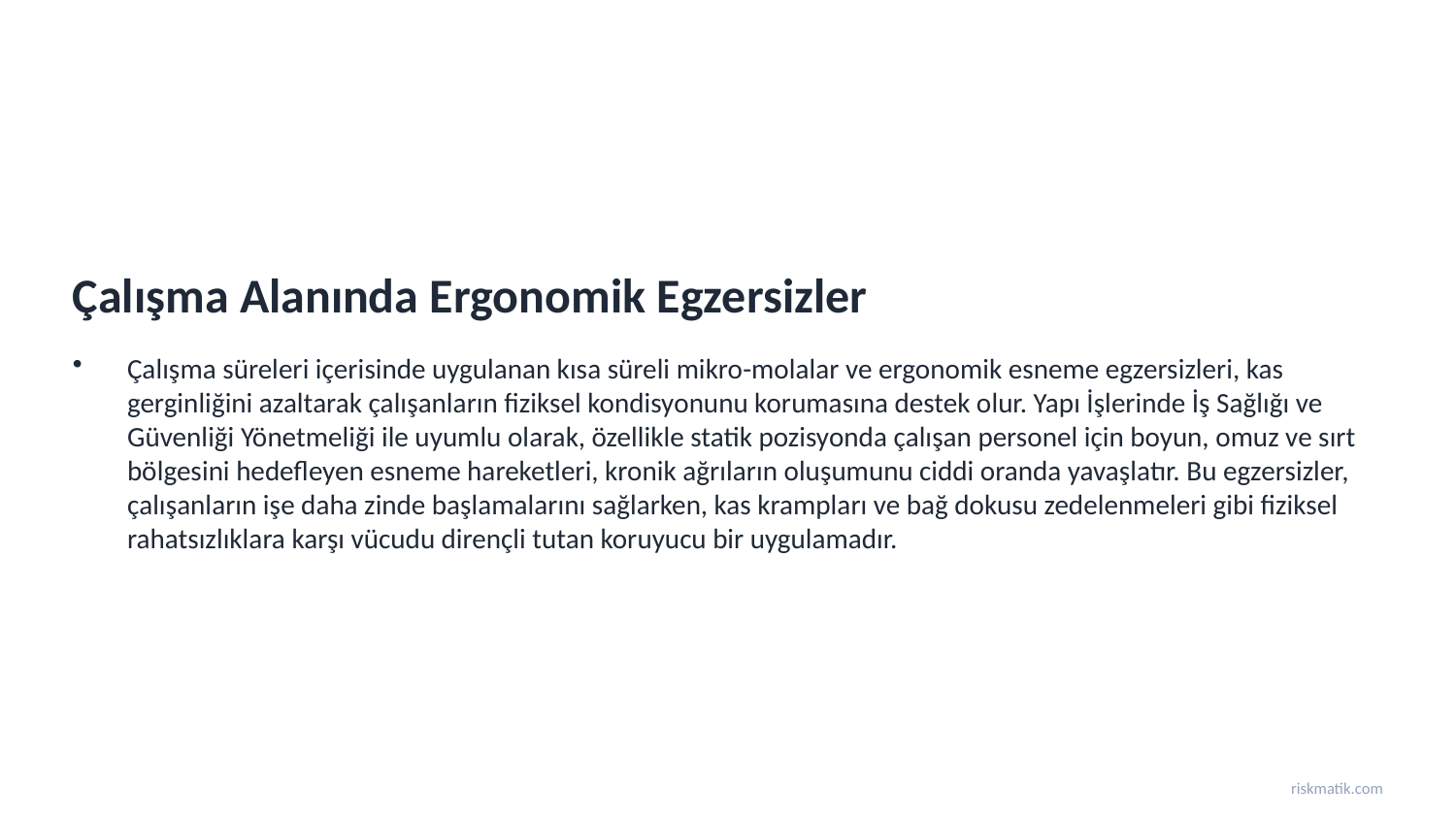

Çalışma Alanında Ergonomik Egzersizler
Çalışma süreleri içerisinde uygulanan kısa süreli mikro-molalar ve ergonomik esneme egzersizleri, kas gerginliğini azaltarak çalışanların fiziksel kondisyonunu korumasına destek olur. Yapı İşlerinde İş Sağlığı ve Güvenliği Yönetmeliği ile uyumlu olarak, özellikle statik pozisyonda çalışan personel için boyun, omuz ve sırt bölgesini hedefleyen esneme hareketleri, kronik ağrıların oluşumunu ciddi oranda yavaşlatır. Bu egzersizler, çalışanların işe daha zinde başlamalarını sağlarken, kas krampları ve bağ dokusu zedelenmeleri gibi fiziksel rahatsızlıklara karşı vücudu dirençli tutan koruyucu bir uygulamadır.
riskmatik.com